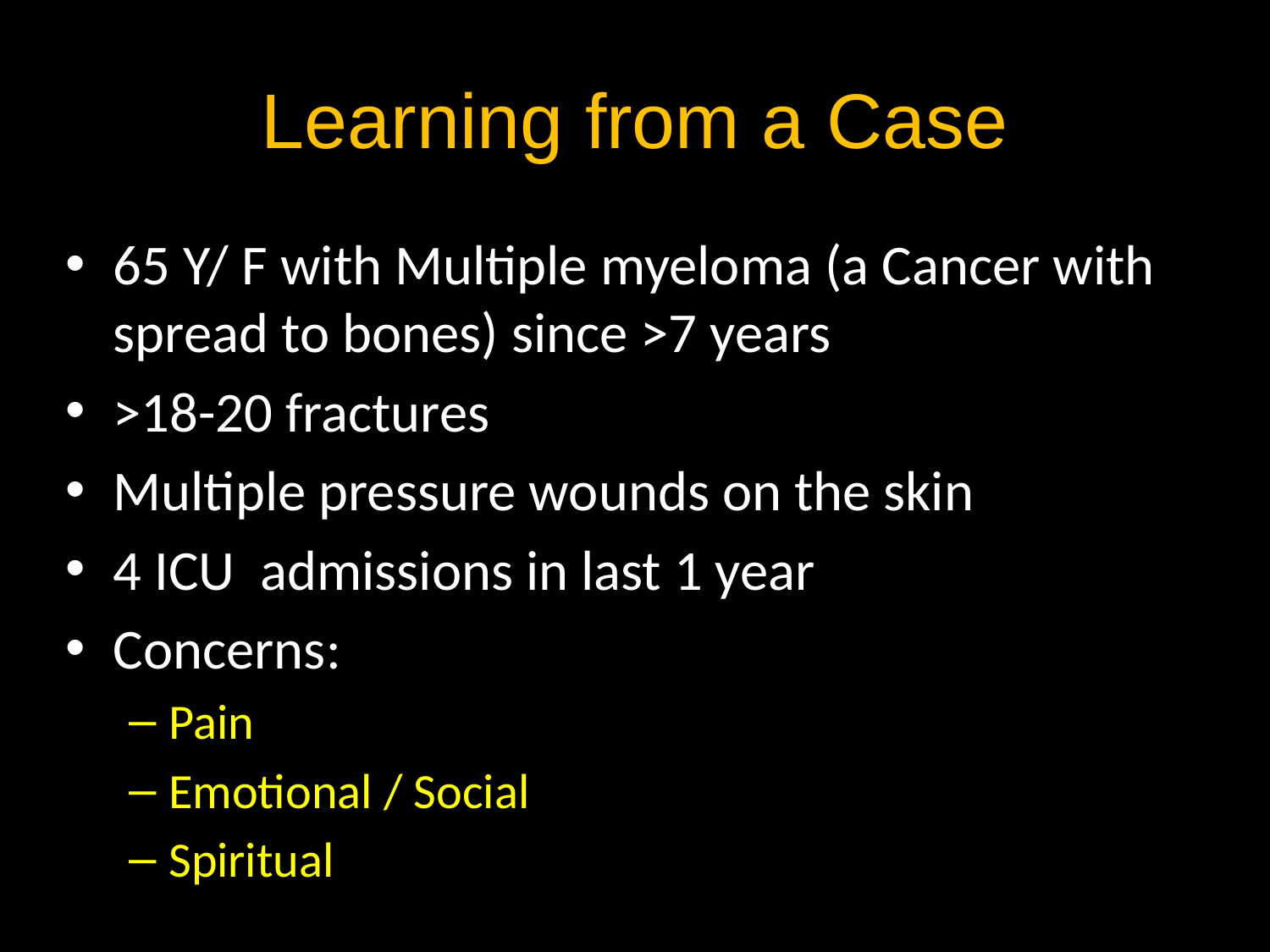

# Learning from a Case
65 Y/ F with Multiple myeloma (a Cancer with spread to bones) since >7 years
>18-20 fractures
Multiple pressure wounds on the skin
4 ICU  admissions in last 1 year
Concerns:
Pain
Emotional / Social
Spiritual